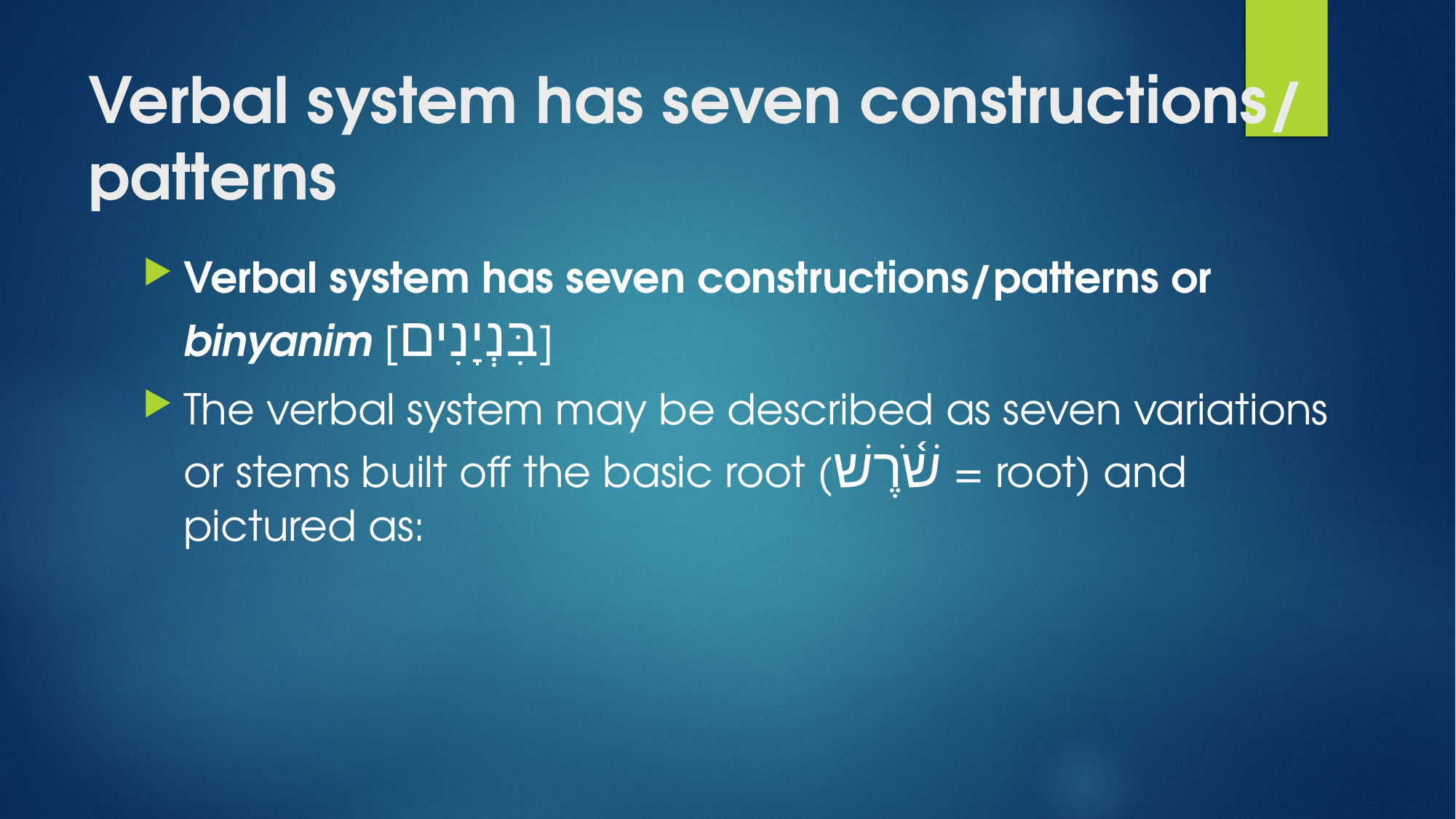

# Verbal system has seven constructions/ patterns
Verbal system has seven constructions/patterns or binyanim [בִּנְיָנִים]
The verbal system may be described as seven variations or stems built off the basic root (שֹׁ֫רֶשׁ = root) and pictured as: